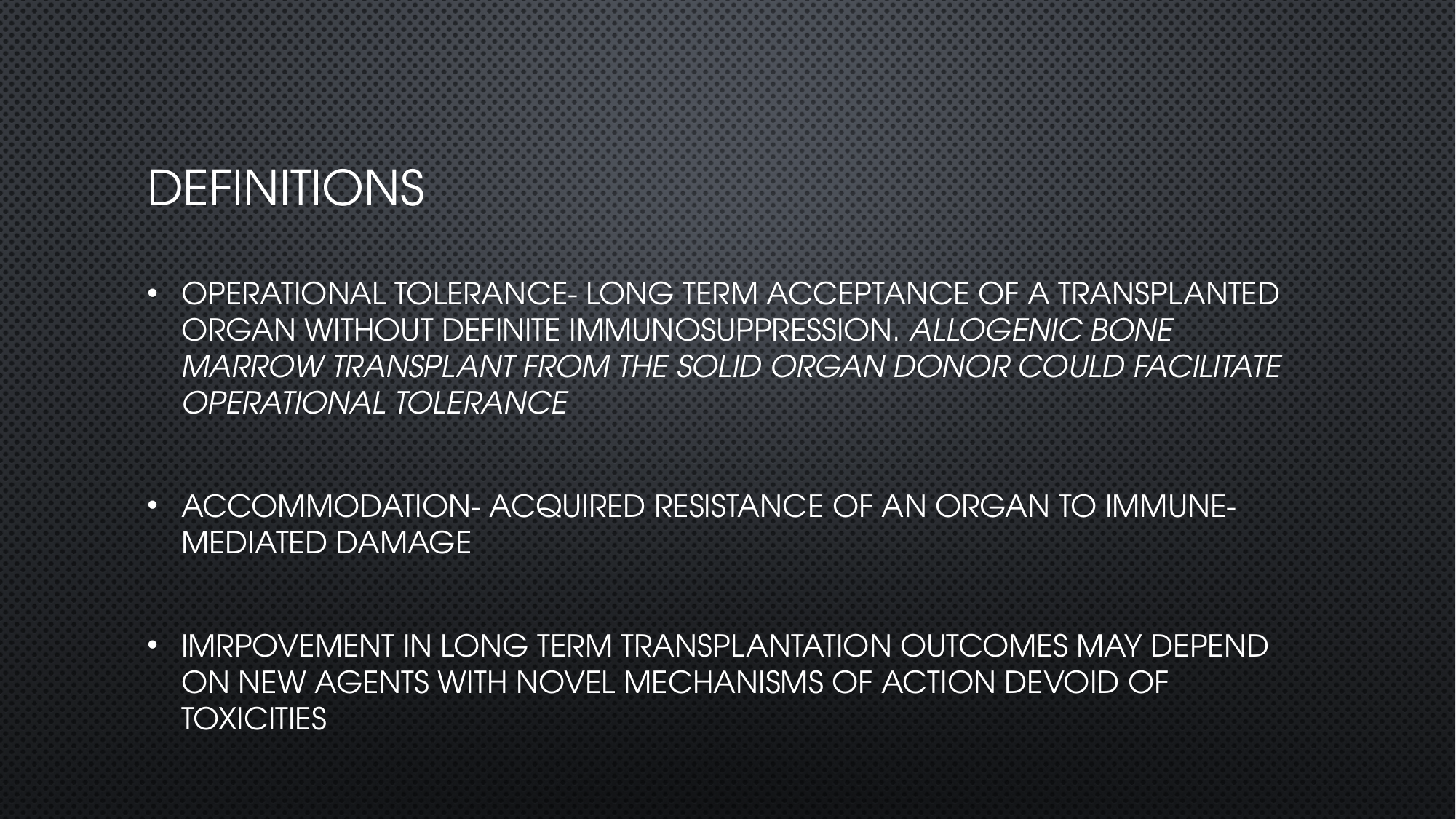

# Definitions
Operational tolerance- long term acceptance of a transplanted organ without definite immunosuppression. Allogenic bone marrow transplant from the solid organ donor could facilitate operational tolerance

Accommodation- acquired resistance of an organ to immune-mediated damage

Imrpovement in long term transplantation outcomes may depend on new agents with novel mechanisms of action devoid of toxicities